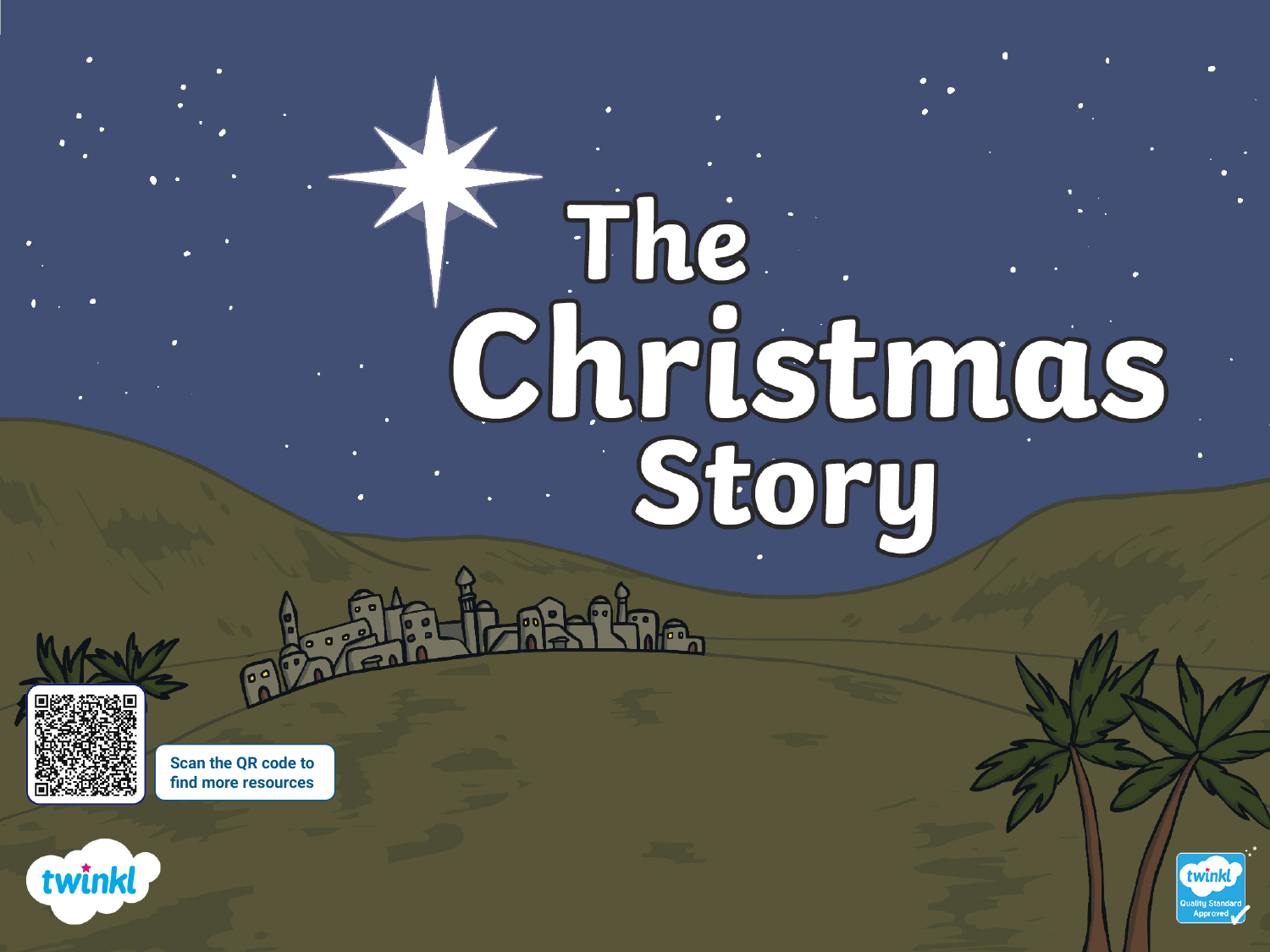

Scan the QR code to find more resources